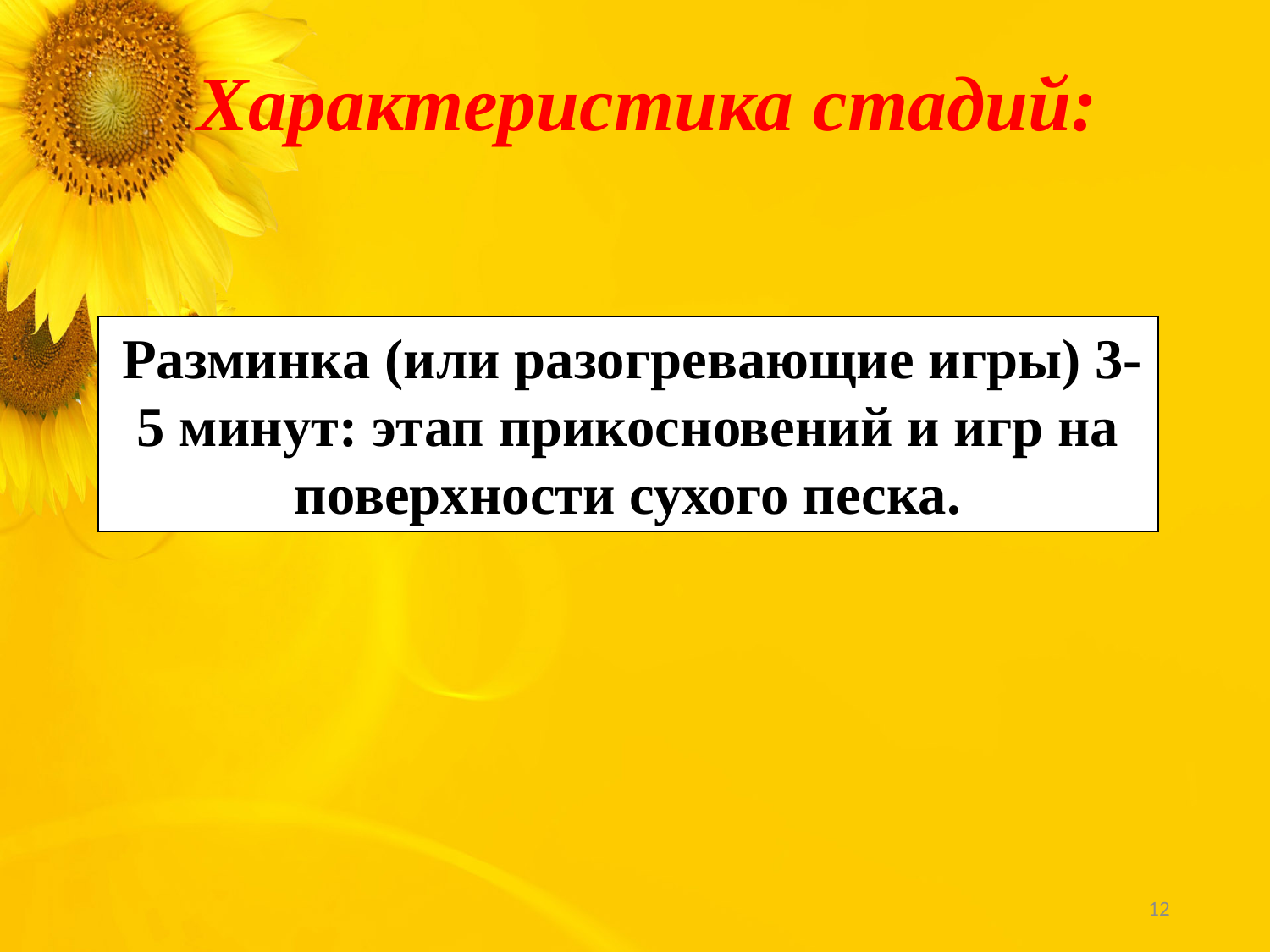

Характеристика стадий:
 Разминка (или разогревающие игры) 3-5 минут: этап прикосновений и игр на поверхности сухого песка.
12